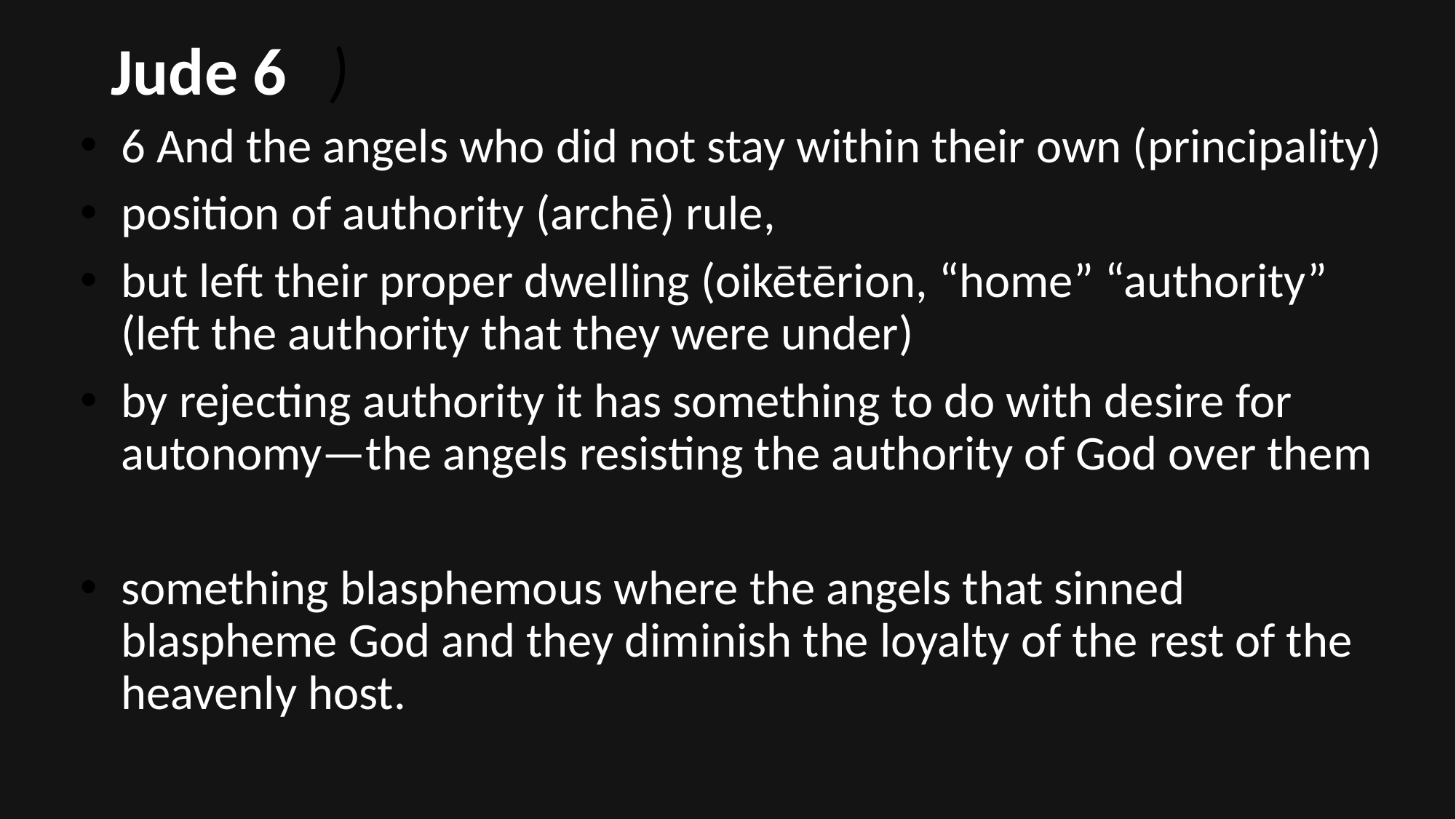

# Jude 6	)
6 And the angels who did not stay within their own (principality)
position of authority (archē) rule,
but left their proper dwelling (oikētērion, “home” “authority” (left the authority that they were under)
by rejecting authority it has something to do with desire for autonomy—the angels resisting the authority of God over them

something blasphemous where the angels that sinned blaspheme God and they diminish the loyalty of the rest of the heavenly host.